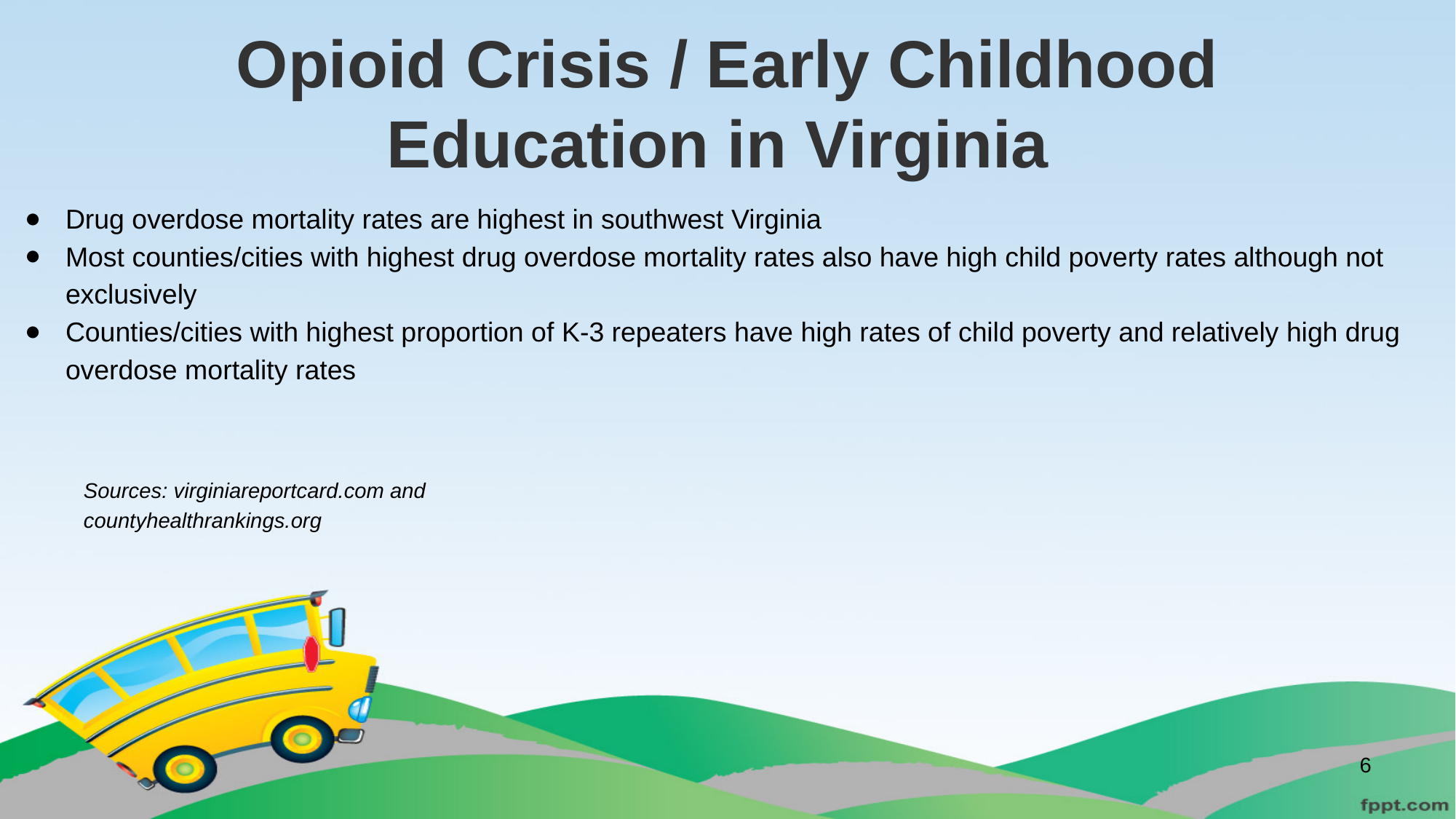

# Opioid Crisis / Early Childhood Education in Virginia
Drug overdose mortality rates are highest in southwest Virginia
Most counties/cities with highest drug overdose mortality rates also have high child poverty rates although not exclusively
Counties/cities with highest proportion of K-3 repeaters have high rates of child poverty and relatively high drug overdose mortality rates

Sources: virginiareportcard.com and countyhealthrankings.org
6